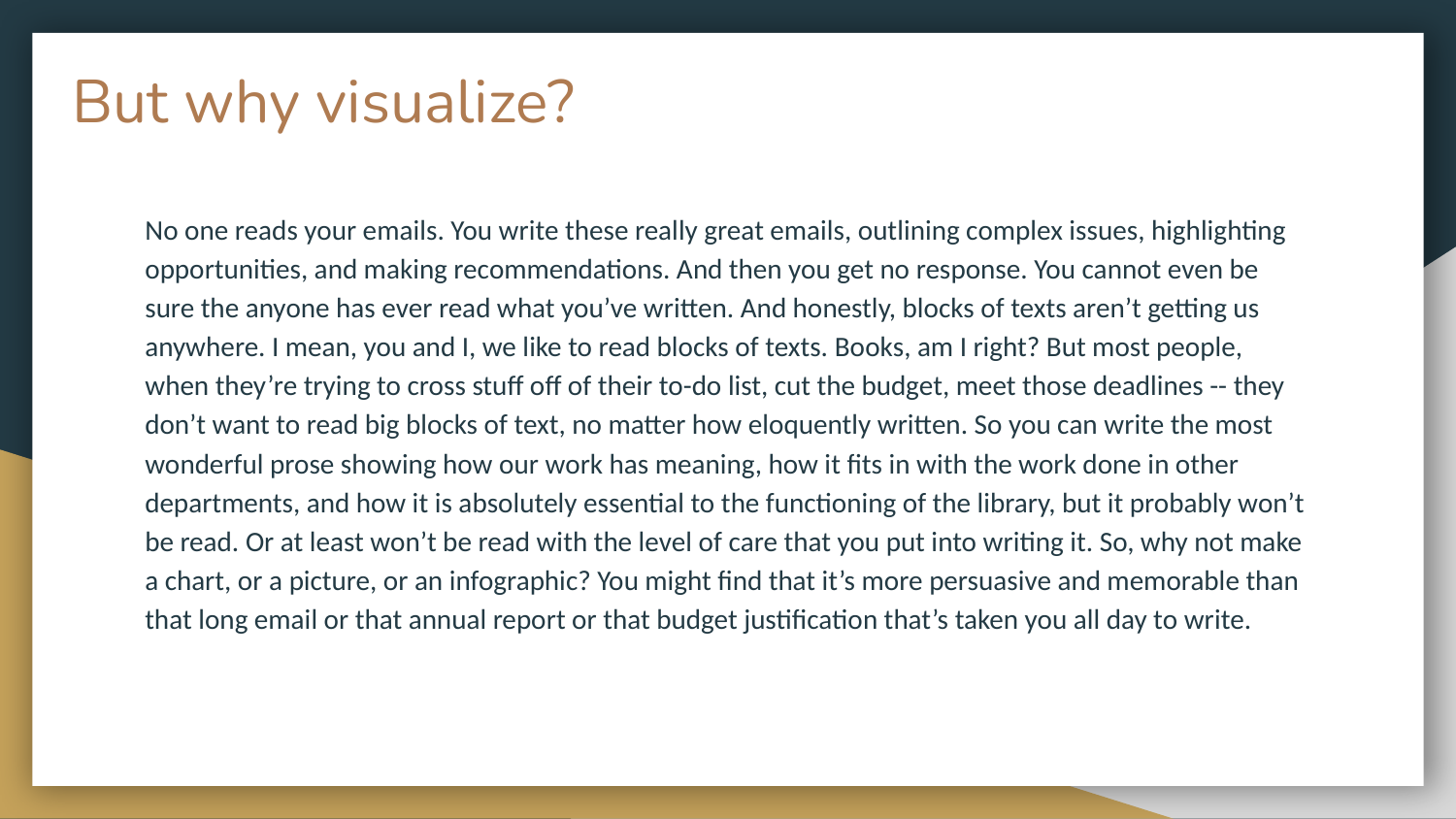

# But why visualize?
No one reads your emails. You write these really great emails, outlining complex issues, highlighting opportunities, and making recommendations. And then you get no response. You cannot even be sure the anyone has ever read what you’ve written. And honestly, blocks of texts aren’t getting us anywhere. I mean, you and I, we like to read blocks of texts. Books, am I right? But most people, when they’re trying to cross stuff off of their to-do list, cut the budget, meet those deadlines -- they don’t want to read big blocks of text, no matter how eloquently written. So you can write the most wonderful prose showing how our work has meaning, how it fits in with the work done in other departments, and how it is absolutely essential to the functioning of the library, but it probably won’t be read. Or at least won’t be read with the level of care that you put into writing it. So, why not make a chart, or a picture, or an infographic? You might find that it’s more persuasive and memorable than that long email or that annual report or that budget justification that’s taken you all day to write.